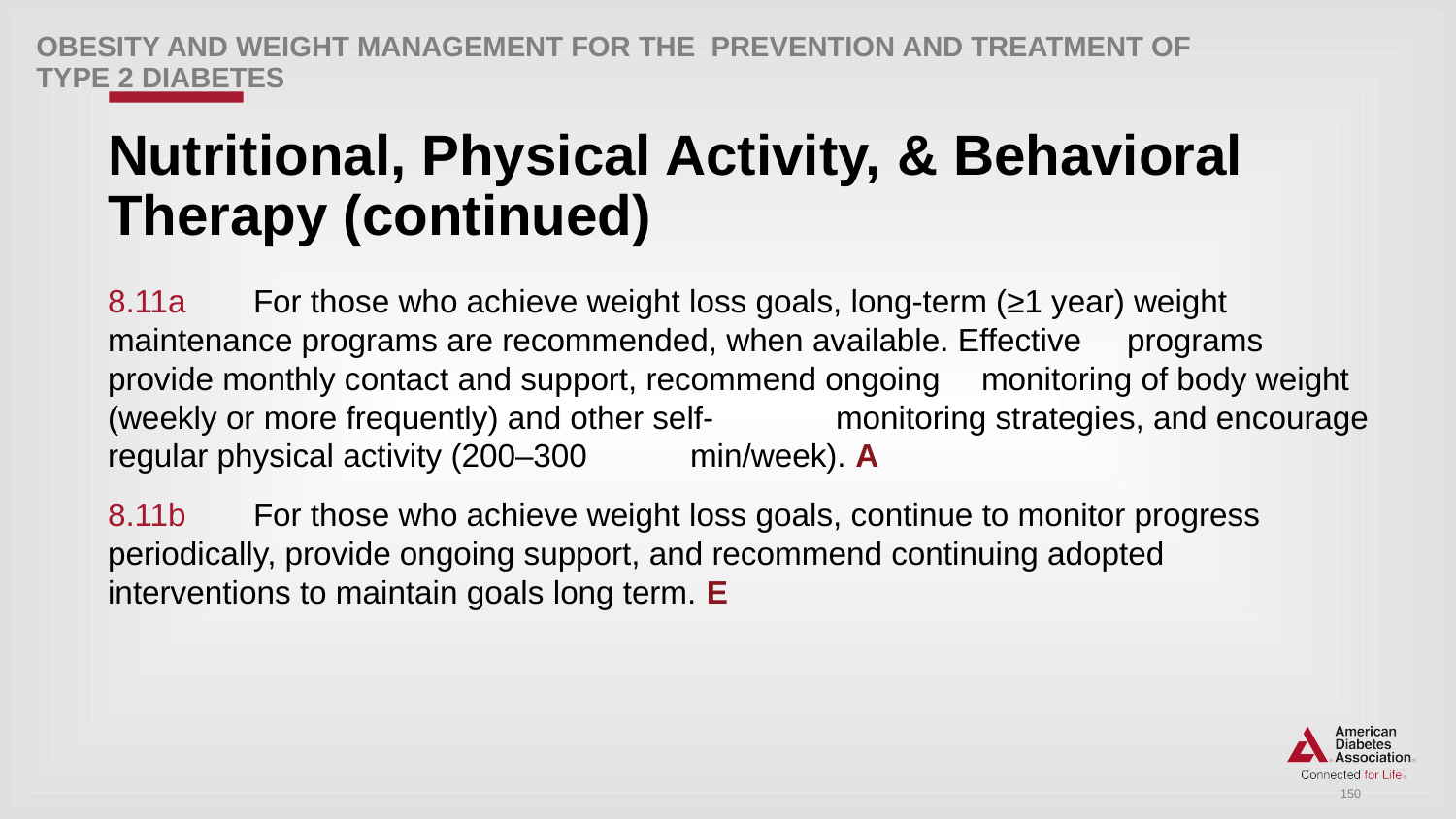

Obesity AND WEIGHT Management for the  PREVENTION AND Treatment of Type 2 Diabetes
# Nutritional, Physical Activity, & Behavioral Therapy (continued)
8.11a	For those who achieve weight loss goals, long-term (≥1 year) weight 	maintenance programs are recommended, when available. Effective 	programs provide monthly contact and support, recommend ongoing 	monitoring of body weight (weekly or more frequently) and other self-	monitoring strategies, and encourage regular physical activity (200–300 	min/week). A
8.11b 	For those who achieve weight loss goals, continue to monitor progress 	periodically, provide ongoing support, and recommend continuing adopted 	interventions to maintain goals long term. E